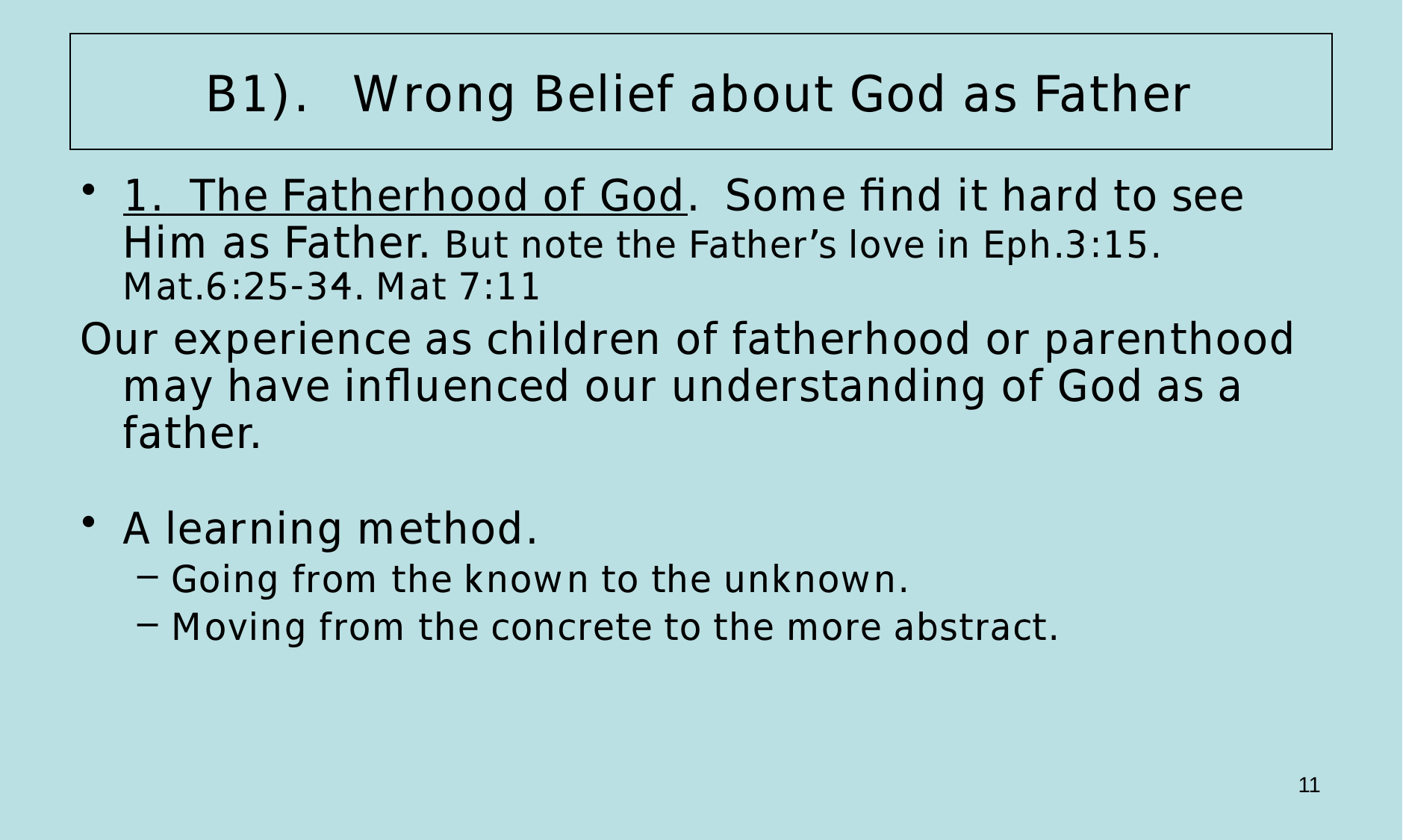

# B1).   Wrong Belief about God as Father
1.  The Fatherhood of God.  Some find it hard to see Him as Father. But note the Father’s love in Eph.3:15. Mat.6:25-34. Mat 7:11
Our experience as children of fatherhood or parenthood may have influenced our understanding of God as a father.

A learning method.
Going from the known to the unknown.
Moving from the concrete to the more abstract.
11